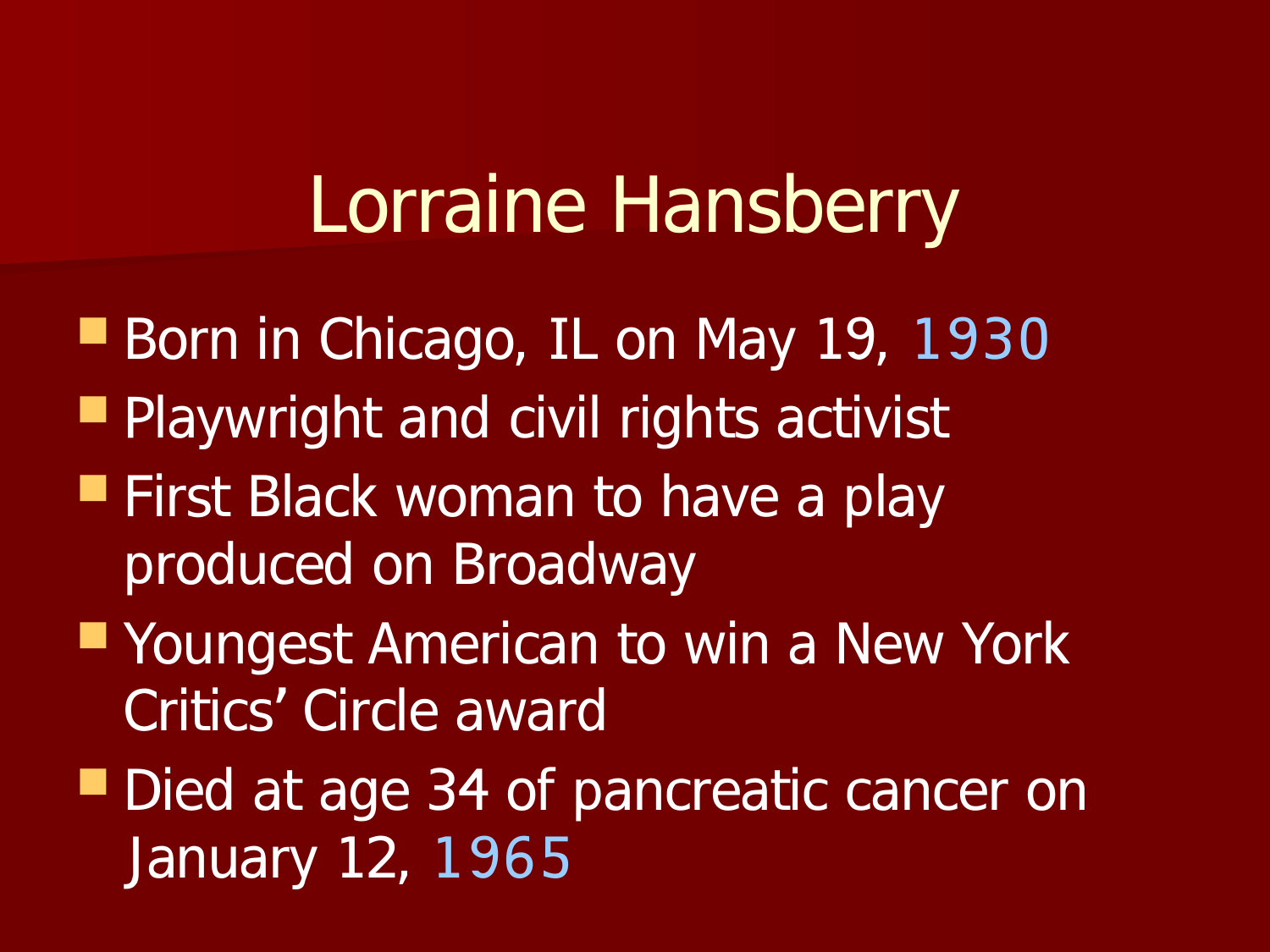

# Lorraine Hansberry
Born in Chicago, IL on May 19, 1930
Playwright and civil rights activist
First Black woman to have a play produced on Broadway
Youngest American to win a New York Critics’ Circle award
Died at age 34 of pancreatic cancer on January 12, 1965